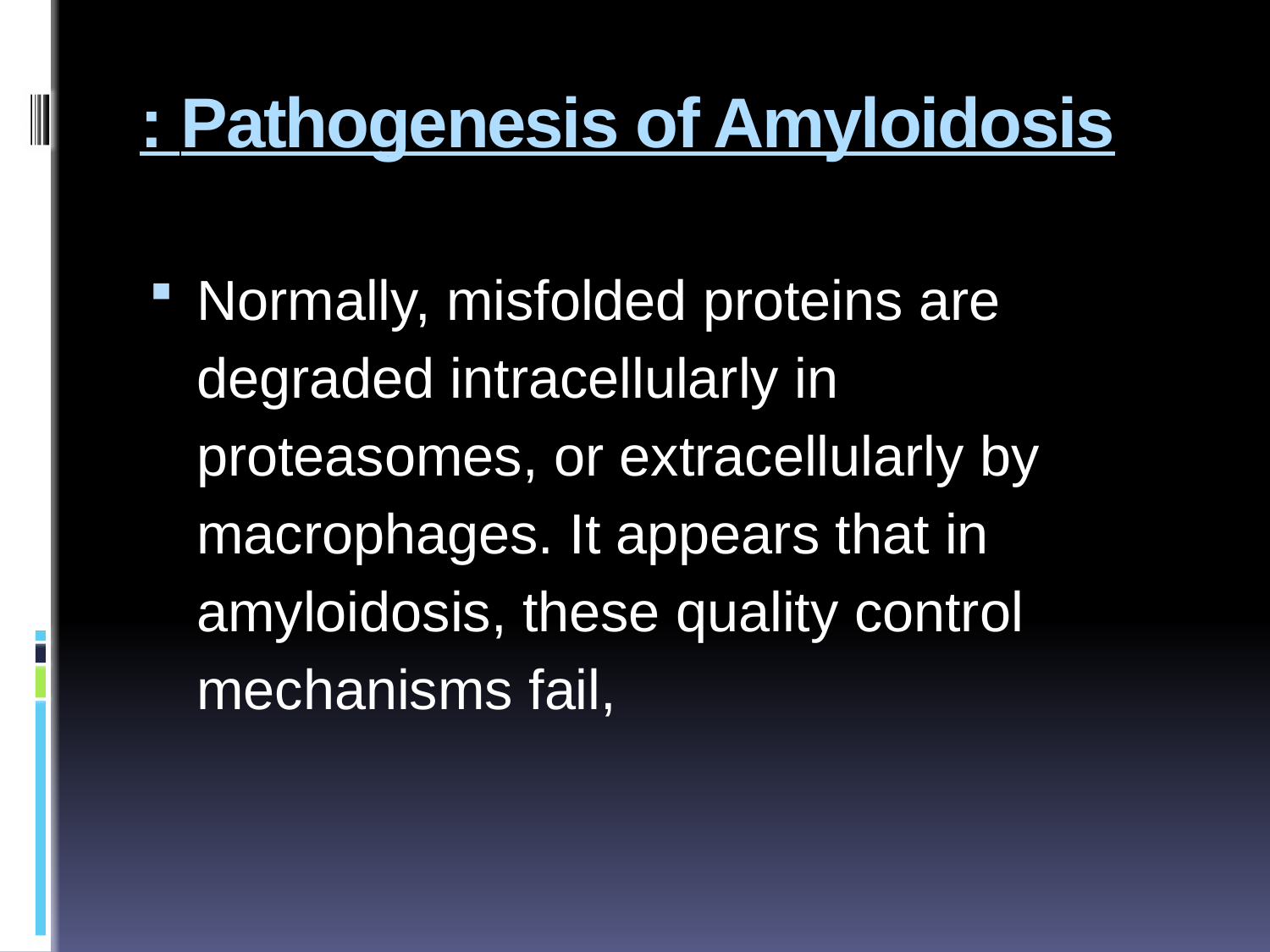

# Pathogenesis of Amyloidosis :
Normally, misfolded proteins are degraded intracellularly in proteasomes, or extracellularly by macrophages. It appears that in amyloidosis, these quality control mechanisms fail,